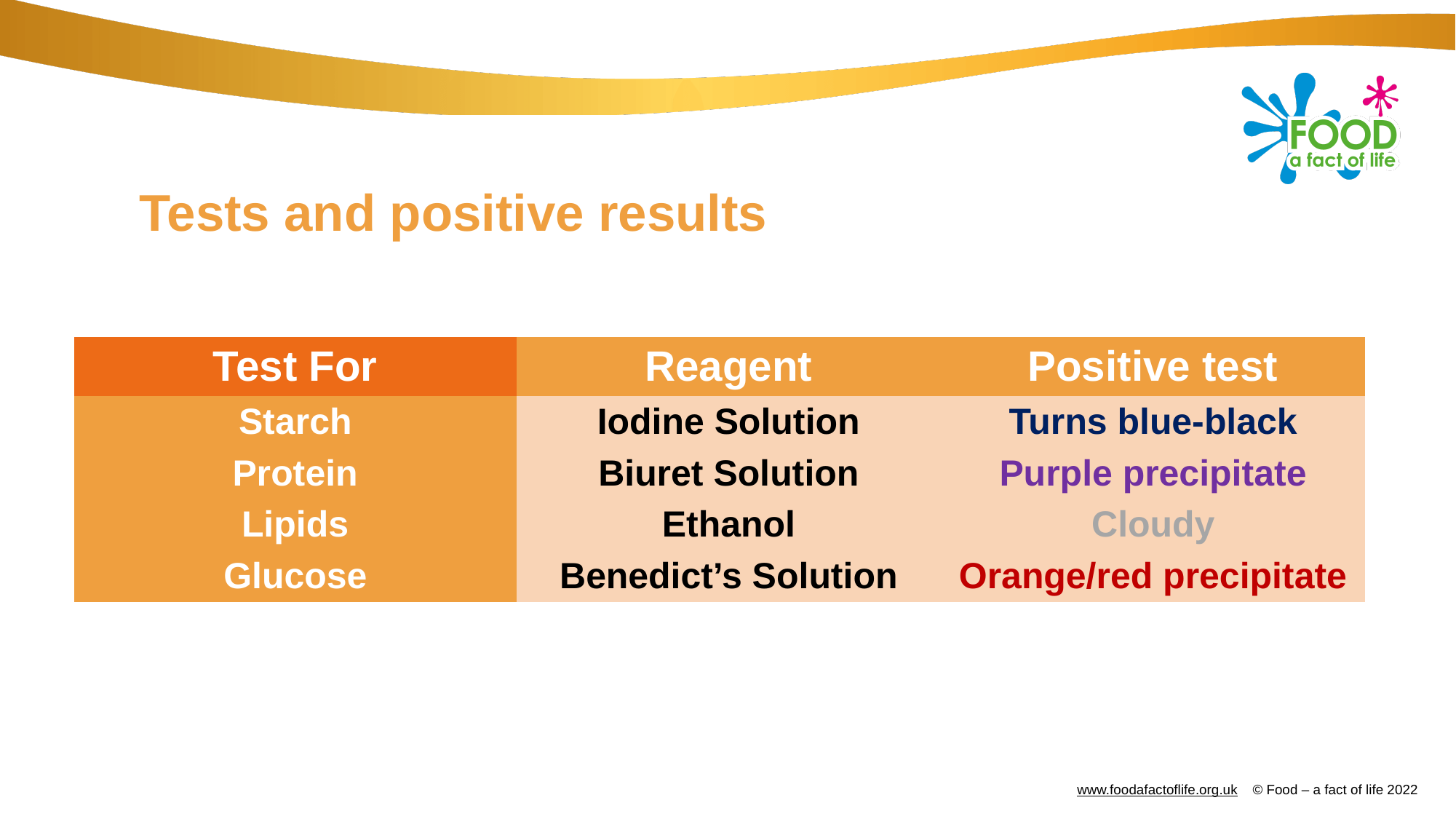

# Tests and positive results
| Test For | Reagent | Positive test |
| --- | --- | --- |
| Starch | Iodine Solution | Turns blue-black |
| Protein | Biuret Solution | Purple precipitate |
| Lipids | Ethanol | Cloudy |
| Glucose | Benedict’s Solution | Orange/red precipitate |